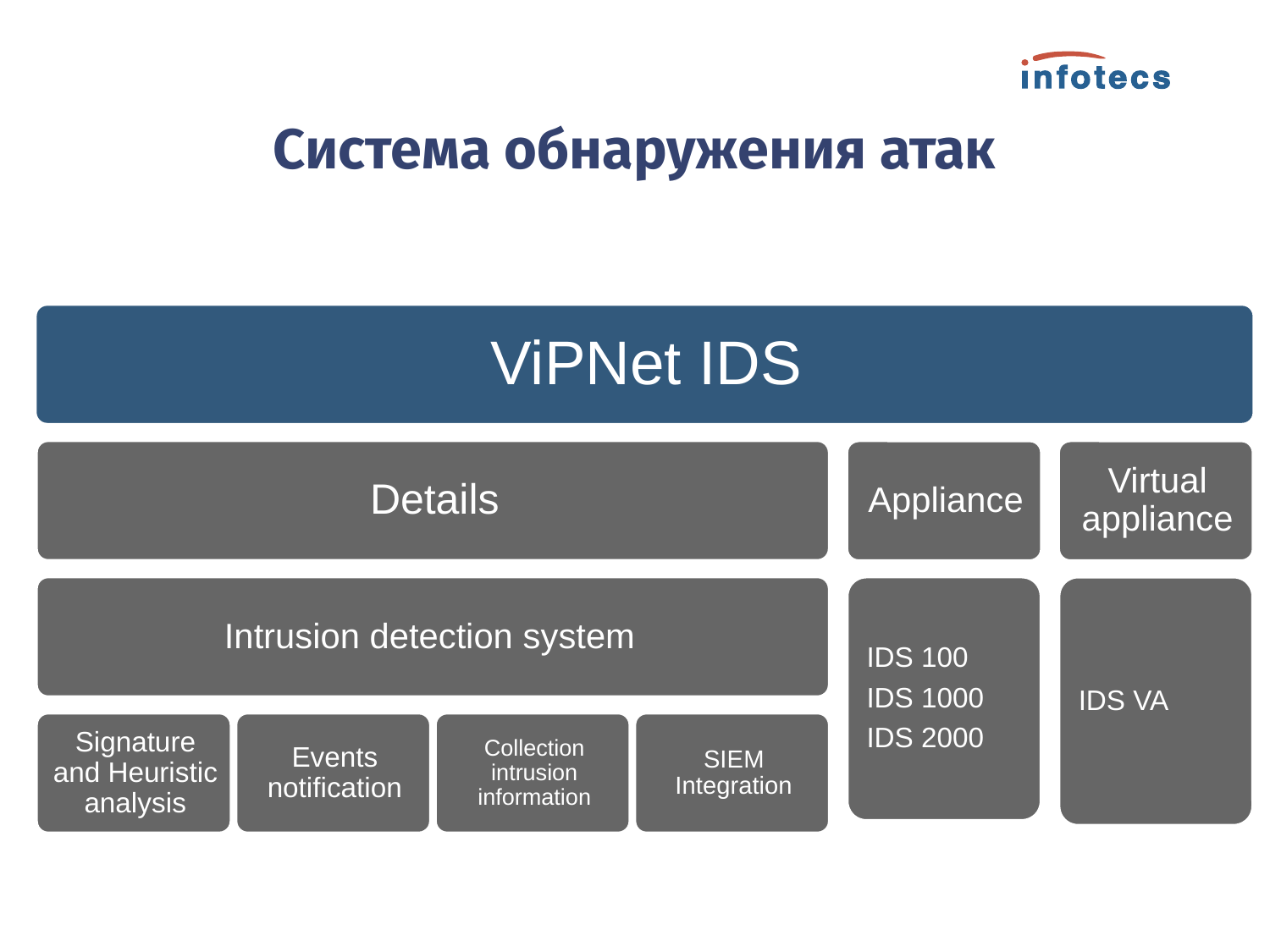

# Система обнаружения атак
ViPNet IDS
Details
Intrusion detection system
Signature and Heuristic analysis
Events notification
Collection intrusion information
SIEM Integration
Appliance
IDS 100
IDS 1000
IDS 2000
Virtual appliance
IDS VA